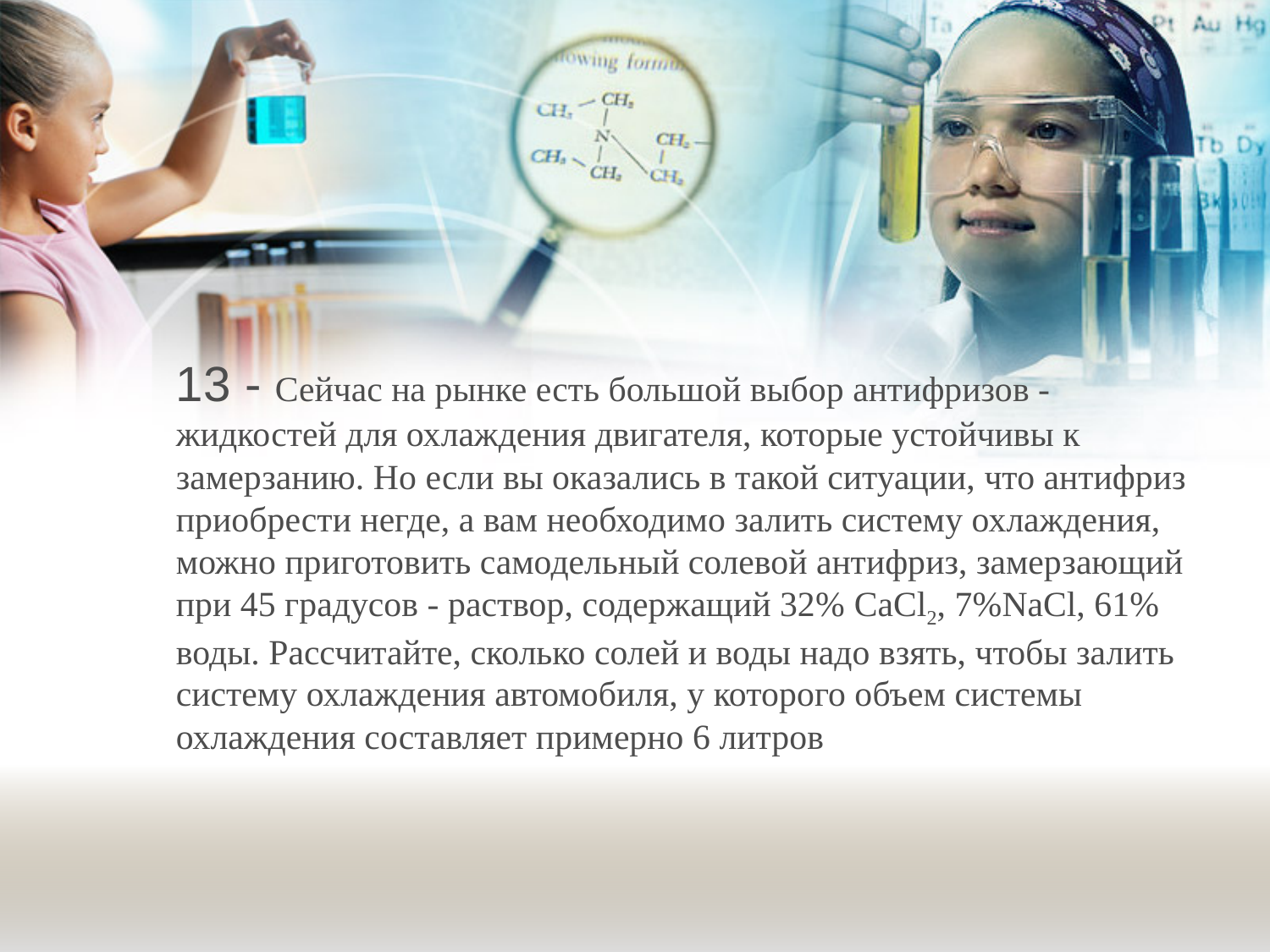

#
13 - Сейчас на рынке есть большой выбор антифризов - жидкостей для охлаждения двигателя, которые устойчивы к замерзанию. Но если вы оказались в такой ситуации, что антифриз приобрести негде, а вам необходимо залить систему охлаждения, можно приготовить самодельный солевой антифриз, замерзающий при 45 градусов - раствор, содержащий 32% CaCl2, 7%NaCl, 61% воды. Рассчитайте, сколько солей и воды надо взять, чтобы залить систему охлаждения автомобиля, у которого объем системы охлаждения составляет примерно 6 литров